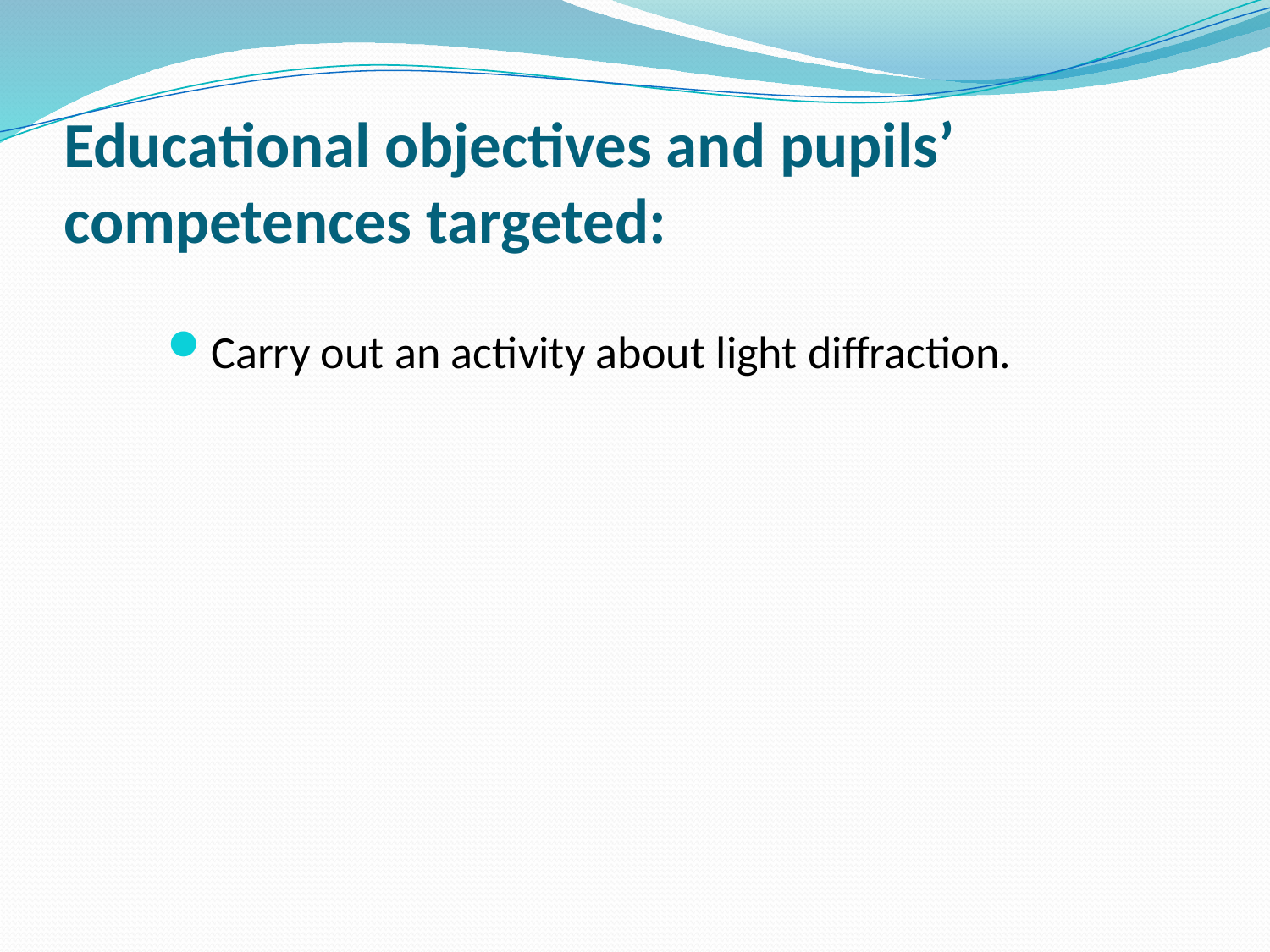

# Educational objectives and pupils’ competences targeted:
Carry out an activity about light diffraction.